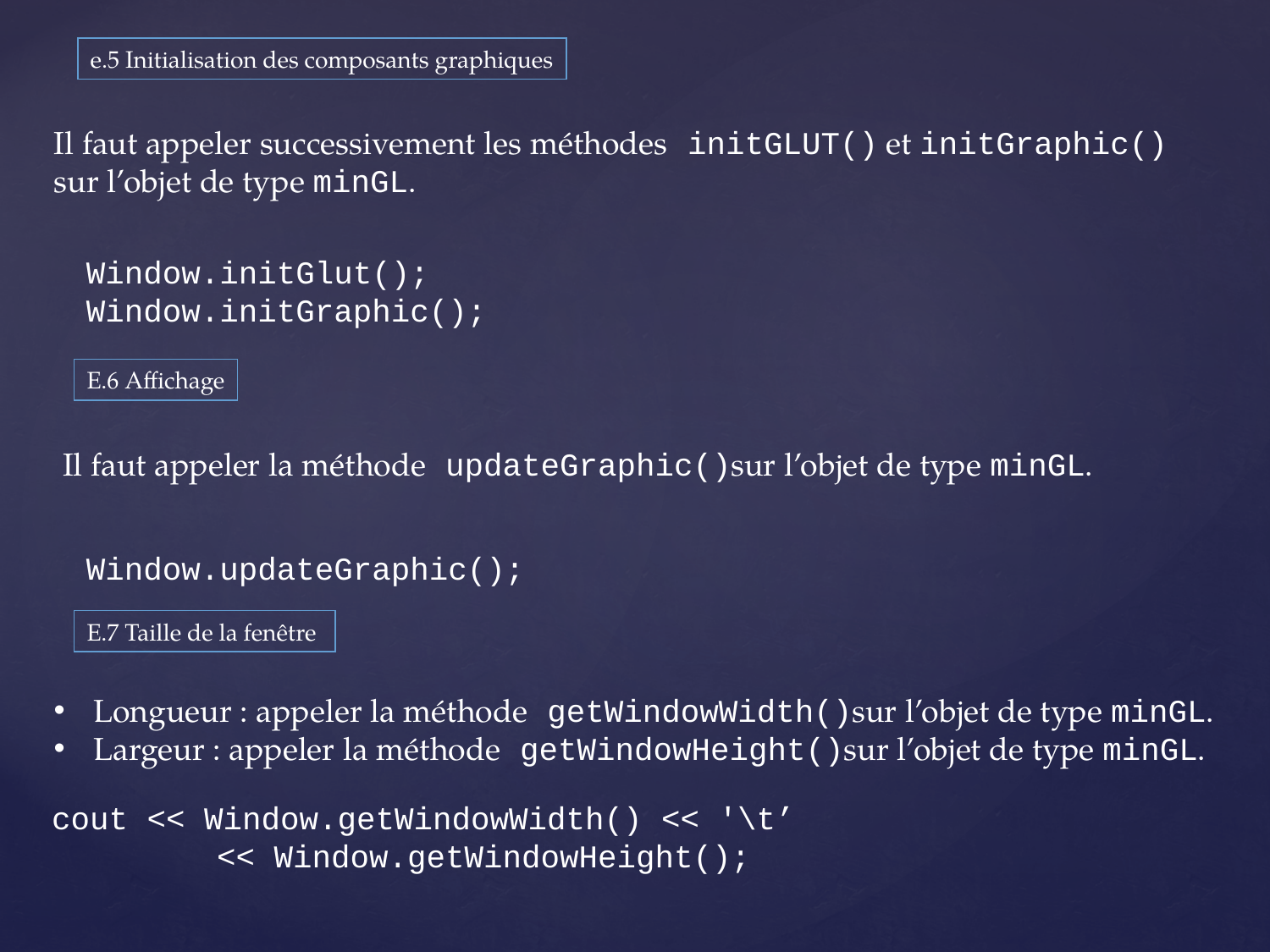

e.5 Initialisation des composants graphiques
Il faut appeler successivement les méthodes initGLUT() et initGraphic()
sur l’objet de type minGL.
Window.initGlut();
Window.initGraphic();
E.6 Affichage
Il faut appeler la méthode updateGraphic()sur l’objet de type minGL.
Window.updateGraphic();
E.7 Taille de la fenêtre
Longueur : appeler la méthode getWindowWidth()sur l’objet de type minGL.
Largeur : appeler la méthode getWindowHeight()sur l’objet de type minGL.
cout << Window.getWindowWidth() << '\t’
	  << Window.getWindowHeight();